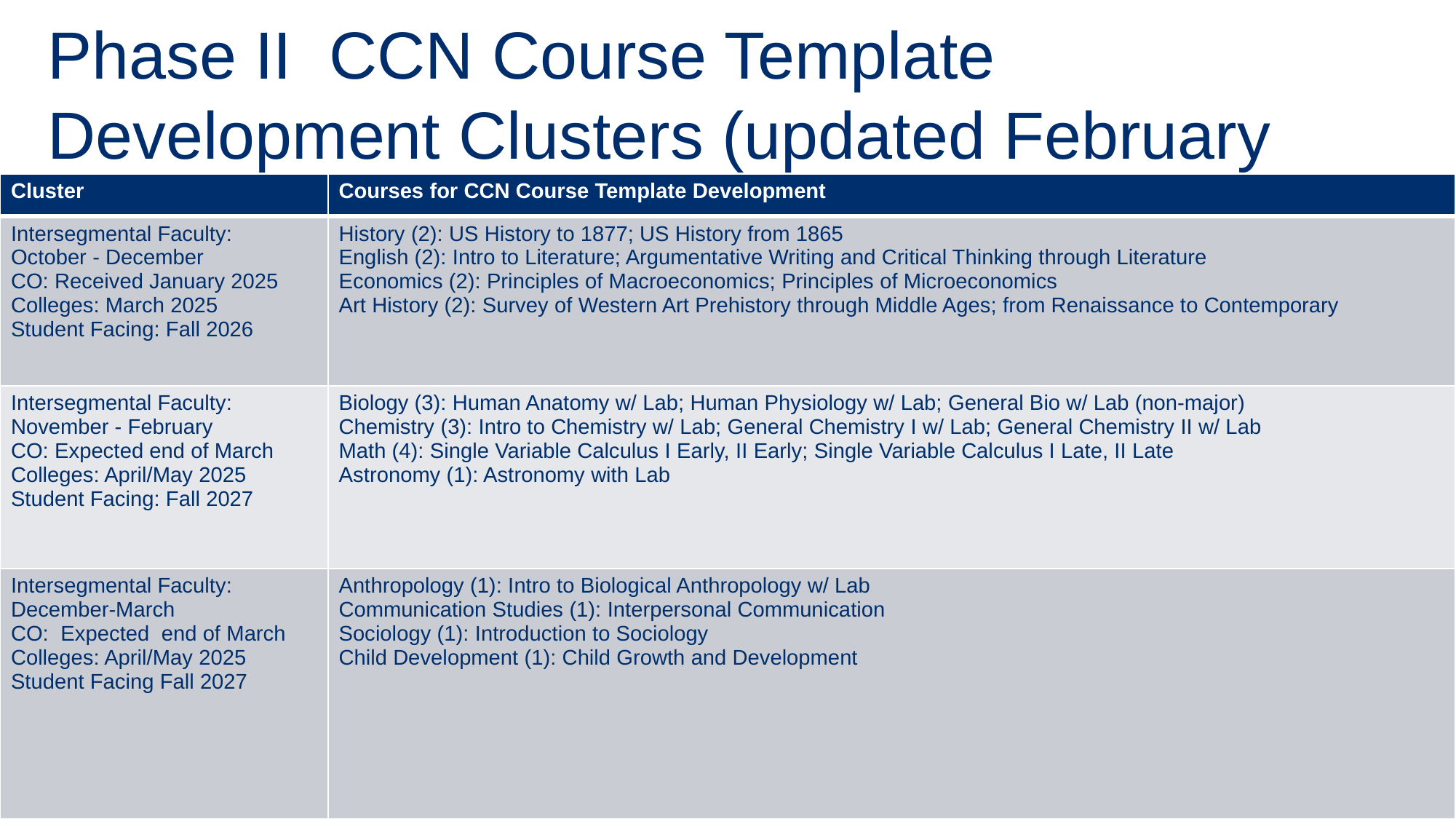

# Phase II  CCN Course Template Development Clusters (updated February 2025)
| Cluster | Courses for CCN Course Template Development |
| --- | --- |
| Intersegmental Faculty: October - December CO: Received January 2025 Colleges: March 2025 Student Facing: Fall 2026 | History (2): US History to 1877; US History from 1865 English (2): Intro to Literature; Argumentative Writing and Critical Thinking through Literature Economics (2): Principles of Macroeconomics; Principles of Microeconomics Art History (2): Survey of Western Art Prehistory through Middle Ages; from Renaissance to Contemporary |
| Intersegmental Faculty: November - February CO: Expected end of March Colleges: April/May 2025 Student Facing: Fall 2027 | Biology (3): Human Anatomy w/ Lab; Human Physiology w/ Lab; General Bio w/ Lab (non-major) Chemistry (3): Intro to Chemistry w/ Lab; General Chemistry I w/ Lab; General Chemistry II w/ Lab Math (4): Single Variable Calculus I Early, II Early; Single Variable Calculus I Late, II Late Astronomy (1): Astronomy with Lab |
| Intersegmental Faculty: December-March CO: Expected end of March Colleges: April/May 2025 Student Facing Fall 2027 | Anthropology (1): Intro to Biological Anthropology w/ Lab Communication Studies (1): Interpersonal Communication Sociology (1): Introduction to Sociology Child Development (1): Child Growth and Development |

Phase II  CCN Course Template
Development Clusters